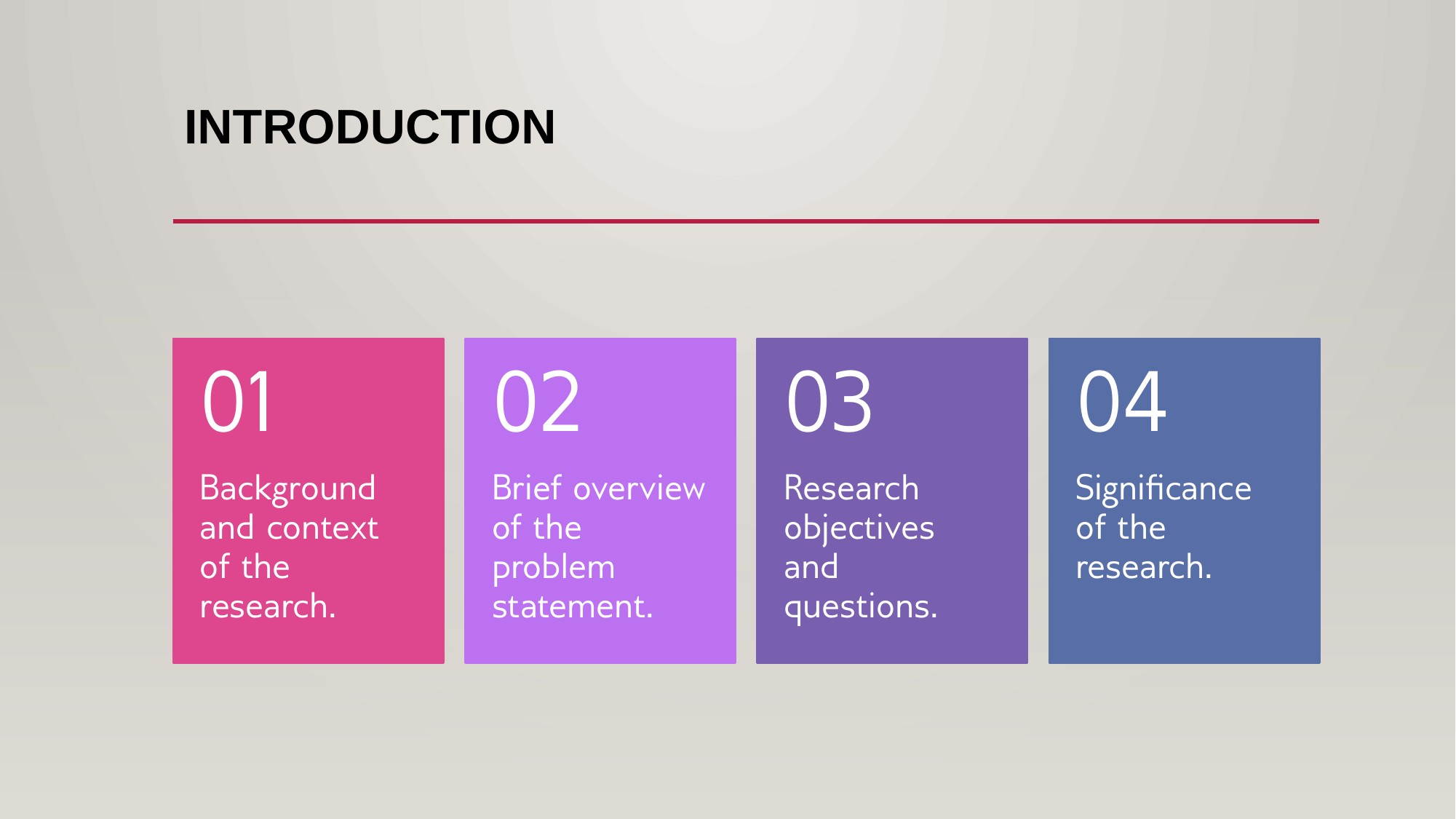

# INTRODUCTION

Background and context of the research.
01
Brief overview of the problem statement.
02
Research objectives and questions.
03
Significance of the research.
04